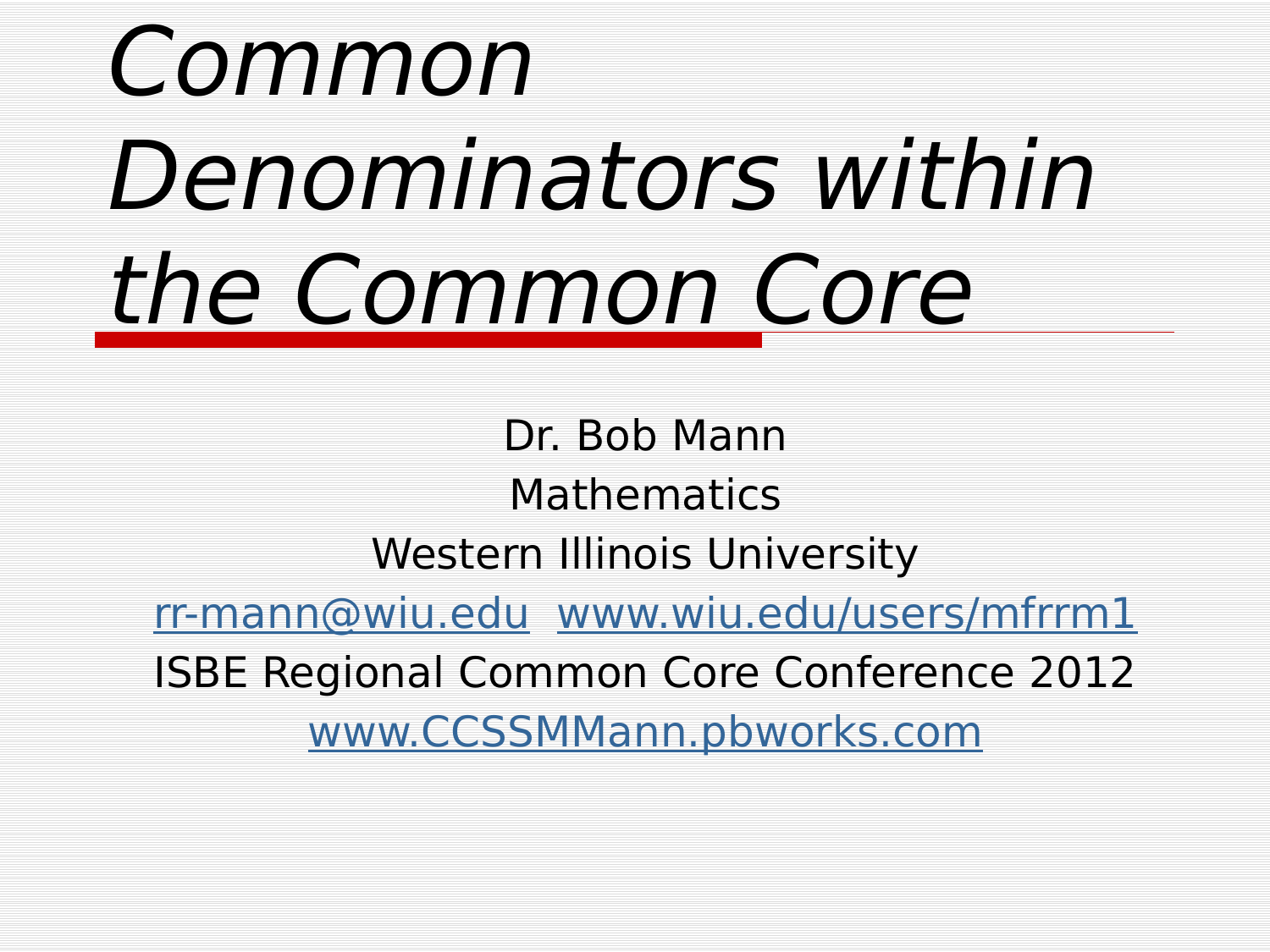

# Common Denominators within the Common Core
Dr. Bob Mann
Mathematics
Western Illinois University
rr-mann@wiu.edu  www.wiu.edu/users/mfrrm1
ISBE Regional Common Core Conference 2012
www.CCSSMMann.pbworks.com